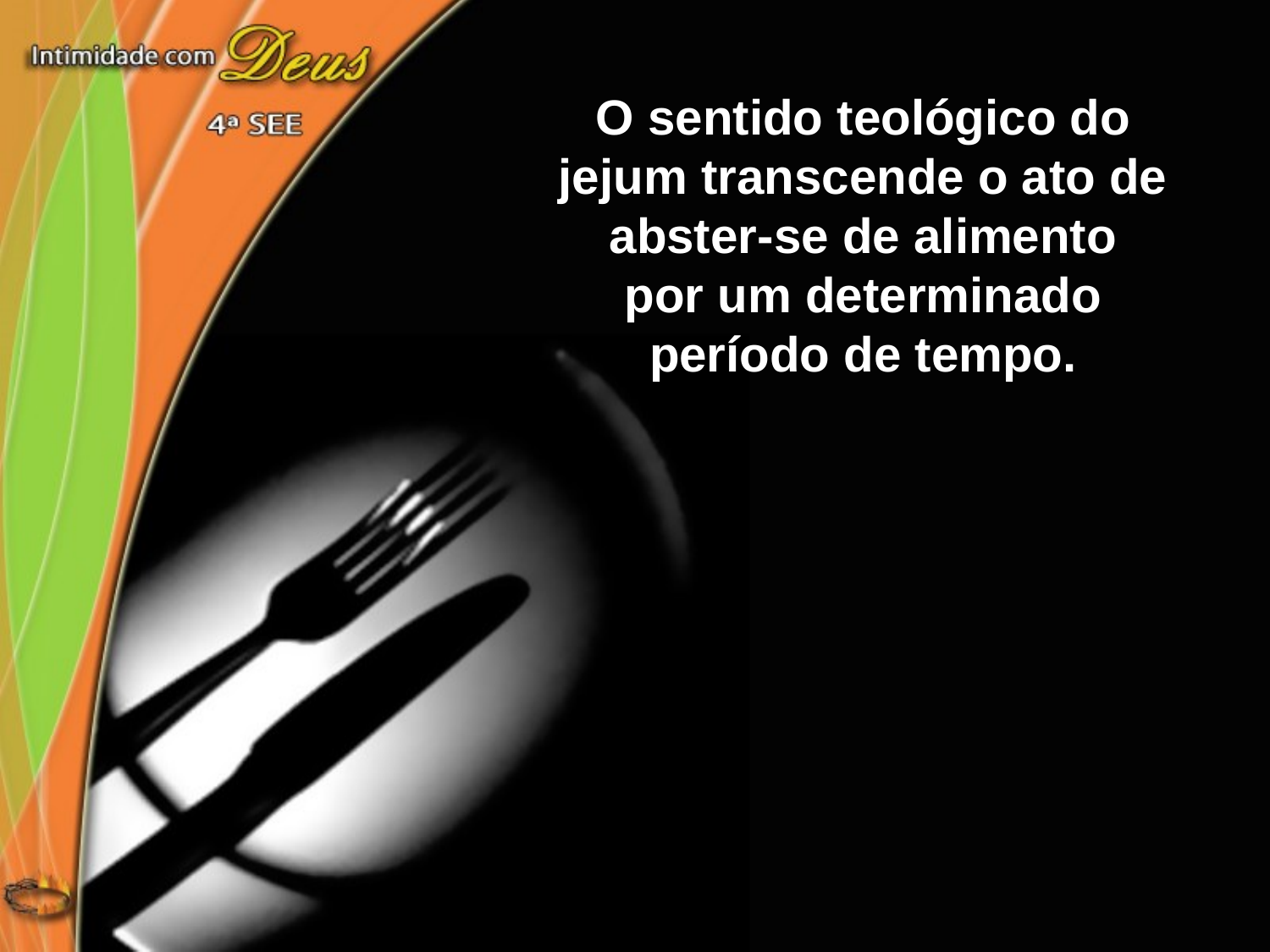

O sentido teológico do jejum transcende o ato de abster-se de alimento
por um determinado período de tempo.